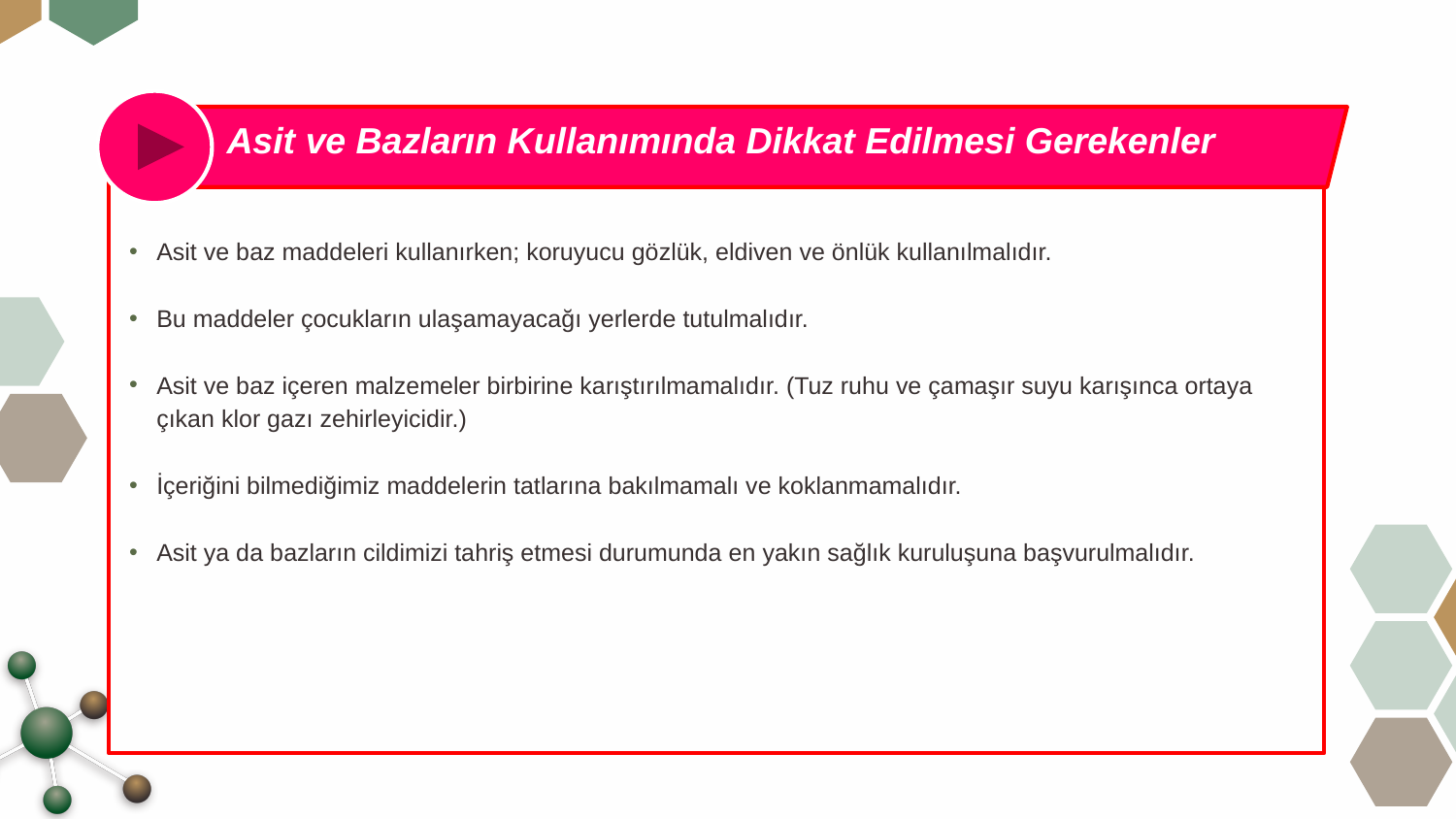

Asit ve Bazların Kullanımında Dikkat Edilmesi Gerekenler

Asit ve baz maddeleri kullanırken; koruyucu gözlük, eldiven ve önlük kullanılmalıdır.

Bu maddeler çocukların ulaşamayacağı yerlerde tutulmalıdır.

Asit ve baz içeren malzemeler birbirine karıştırılmamalıdır. (Tuz ruhu ve çamaşır suyu karışınca ortaya çıkan klor gazı zehirleyicidir.)

İçeriğini bilmediğimiz maddelerin tatlarına bakılmamalı ve koklanmamalıdır.

Asit ya da bazların cildimizi tahriş etmesi durumunda en yakın sağlık kuruluşuna başvurulmalıdır.